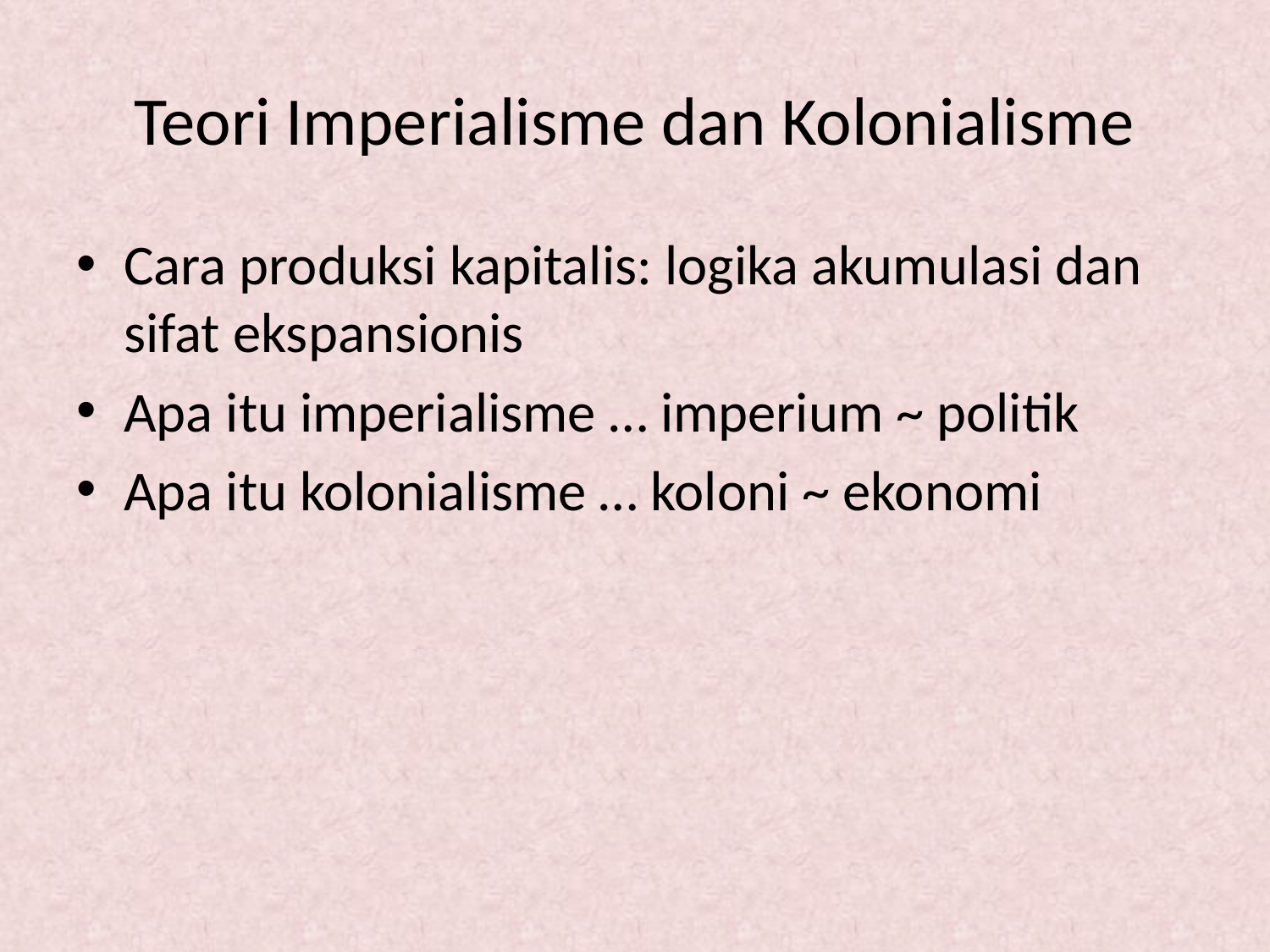

# Teori Imperialisme dan Kolonialisme
Cara produksi kapitalis: logika akumulasi dan sifat ekspansionis
Apa itu imperialisme … imperium ~ politik
Apa itu kolonialisme … koloni ~ ekonomi